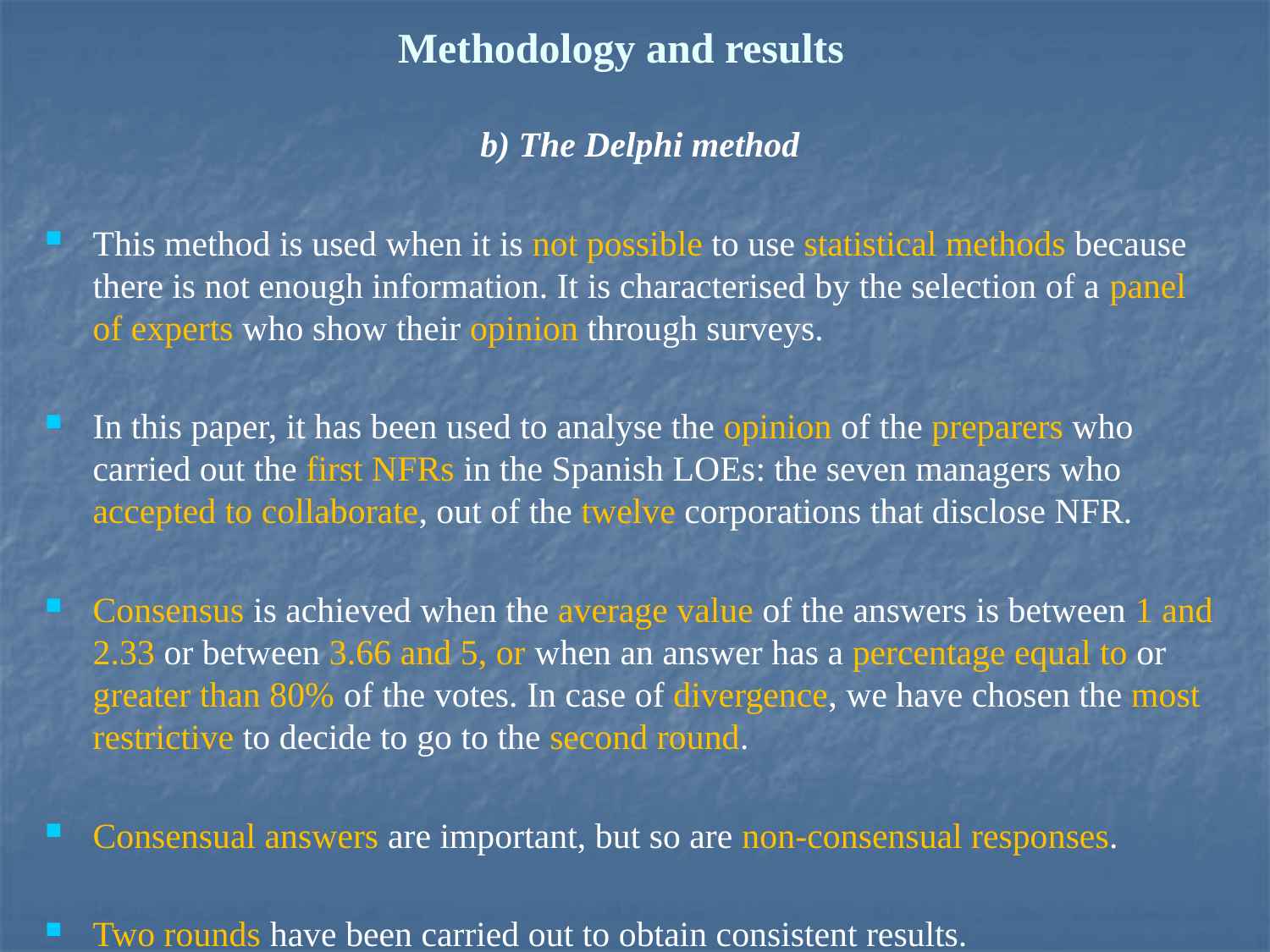

# Methodology and results

 b) The Delphi method

This method is used when it is not possible to use statistical methods because there is not enough information. It is characterised by the selection of a panel of experts who show their opinion through surveys.

In this paper, it has been used to analyse the opinion of the preparers who carried out the first NFRs in the Spanish LOEs: the seven managers who accepted to collaborate, out of the twelve corporations that disclose NFR.

Consensus is achieved when the average value of the answers is between 1 and 2.33 or between 3.66 and 5, or when an answer has a percentage equal to or greater than 80% of the votes. In case of divergence, we have chosen the most restrictive to decide to go to the second round.

Consensual answers are important, but so are non-consensual responses.

Two rounds have been carried out to obtain consistent results.